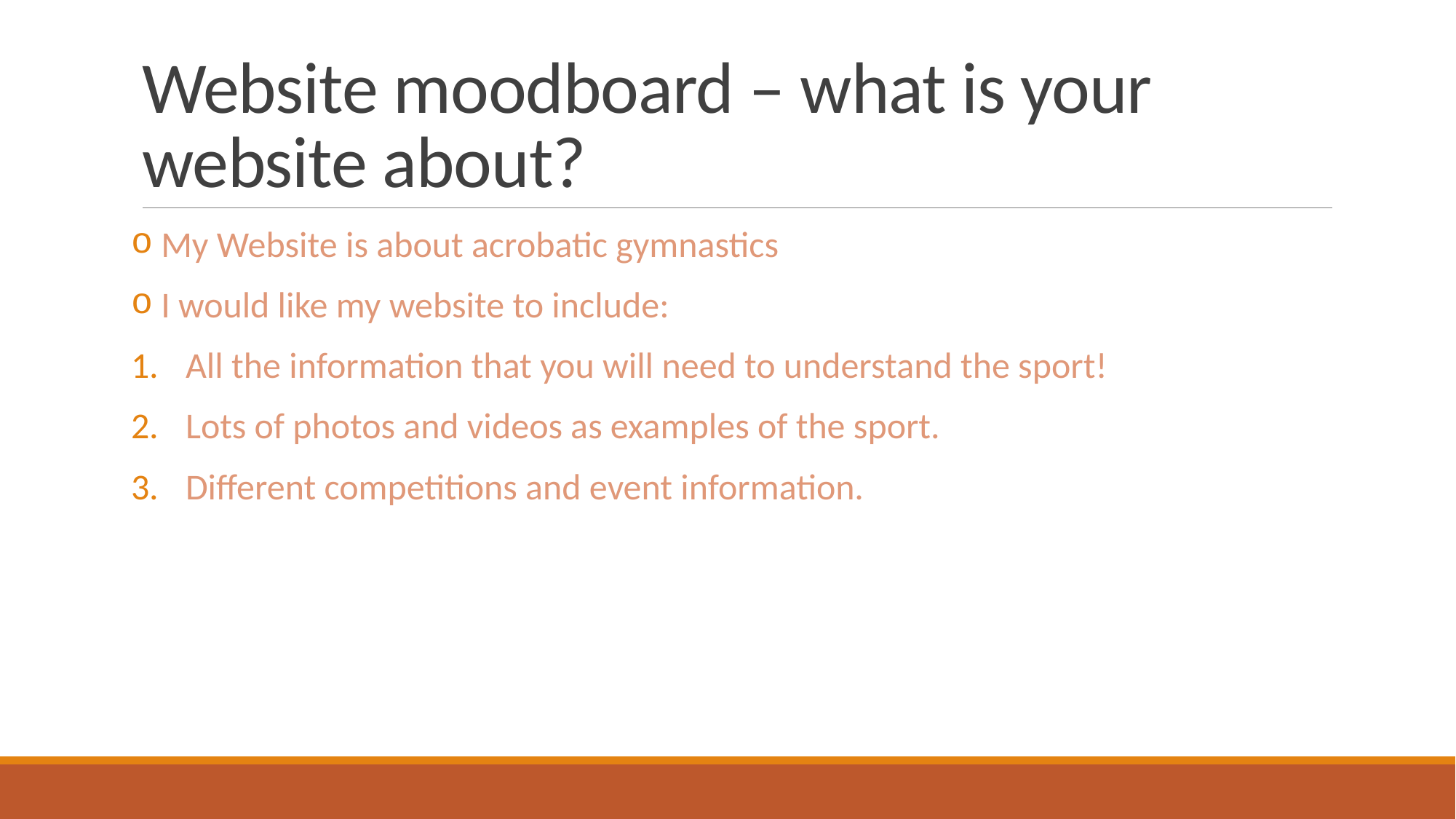

# Website moodboard – what is your website about?
 My Website is about acrobatic gymnastics
 I would like my website to include:
All the information that you will need to understand the sport!
Lots of photos and videos as examples of the sport.
Different competitions and event information.